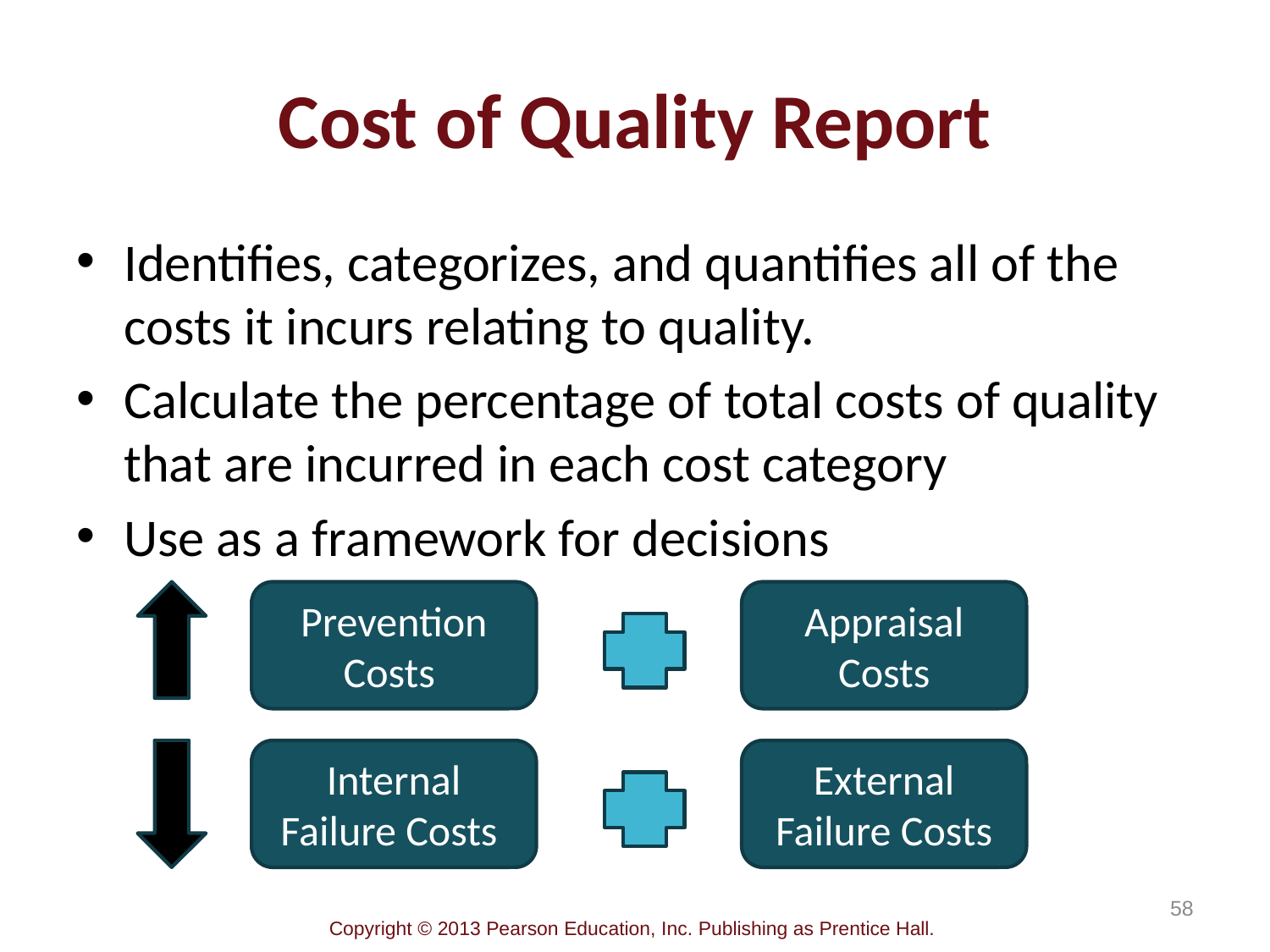

# Cost of Quality Report
Identifies, categorizes, and quantifies all of the costs it incurs relating to quality.
Calculate the percentage of total costs of quality that are incurred in each cost category
Use as a framework for decisions

Prevention Costs
Appraisal Costs

Internal Failure Costs
External Failure Costs

58